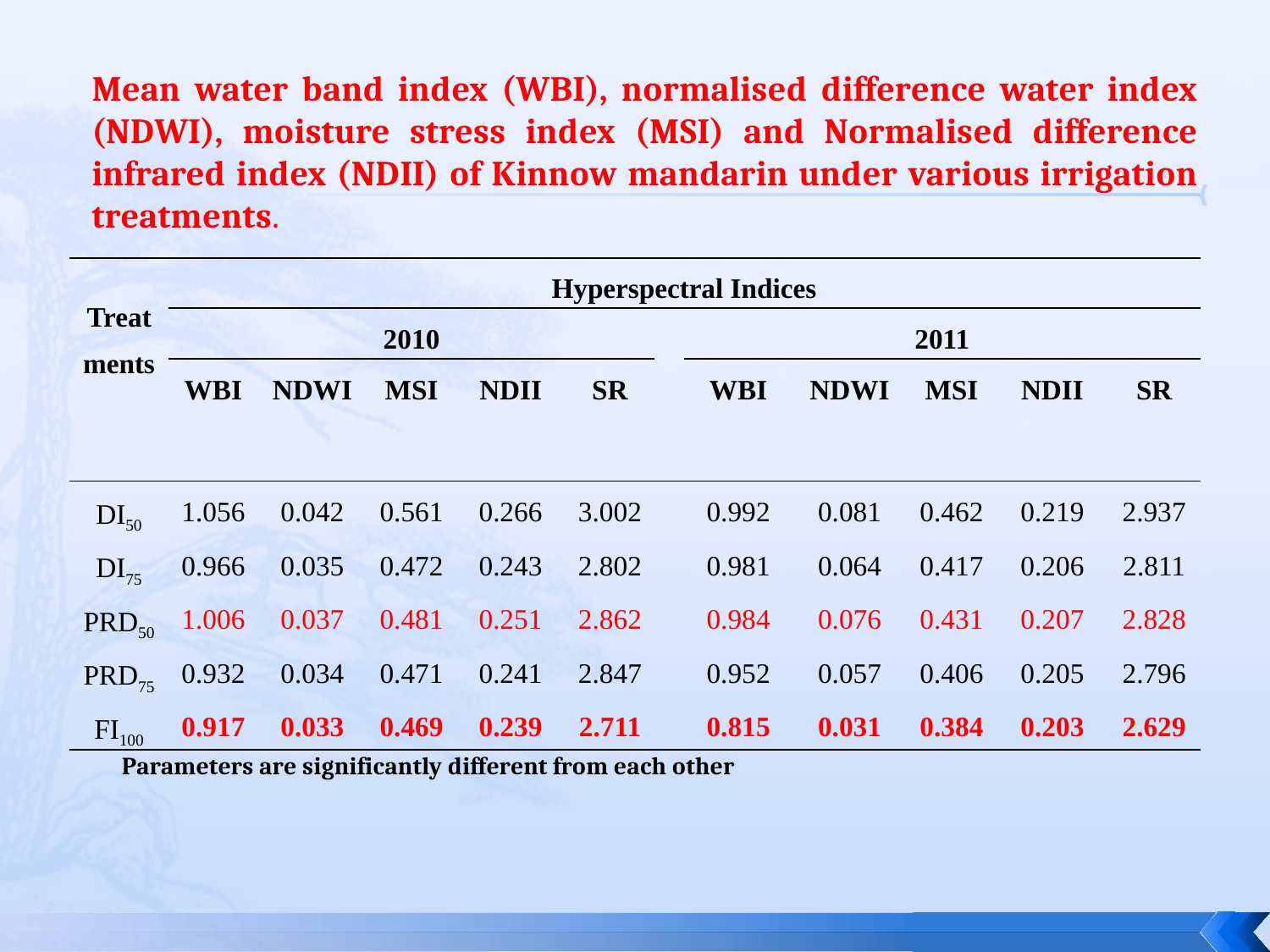

Mean water band index (WBI), normalised difference water index (NDWI), moisture stress index (MSI) and Normalised difference infrared index (NDII) of Kinnow mandarin under various irrigation treatments.
| Treatments | Hyperspectral Indices |  |  |  |  |  |  |  |  |  |  |
| --- | --- | --- | --- | --- | --- | --- | --- | --- | --- | --- | --- |
|  | 2010 |  |  |  |  |  | 2011 |  |  |  |  |
|  | WBI | NDWI | MSI | NDII | SR |  | WBI | NDWI | MSI | NDII | SR |
| DI50 | 1.056 | 0.042 | 0.561 | 0.266 | 3.002 |  | 0.992 | 0.081 | 0.462 | 0.219 | 2.937 |
| DI75 | 0.966 | 0.035 | 0.472 | 0.243 | 2.802 |  | 0.981 | 0.064 | 0.417 | 0.206 | 2.811 |
| PRD50 | 1.006 | 0.037 | 0.481 | 0.251 | 2.862 |  | 0.984 | 0.076 | 0.431 | 0.207 | 2.828 |
| PRD75 | 0.932 | 0.034 | 0.471 | 0.241 | 2.847 |  | 0.952 | 0.057 | 0.406 | 0.205 | 2.796 |
| FI100 | 0.917 | 0.033 | 0.469 | 0.239 | 2.711 |  | 0.815 | 0.031 | 0.384 | 0.203 | 2.629 |
Parameters are significantly different from each other